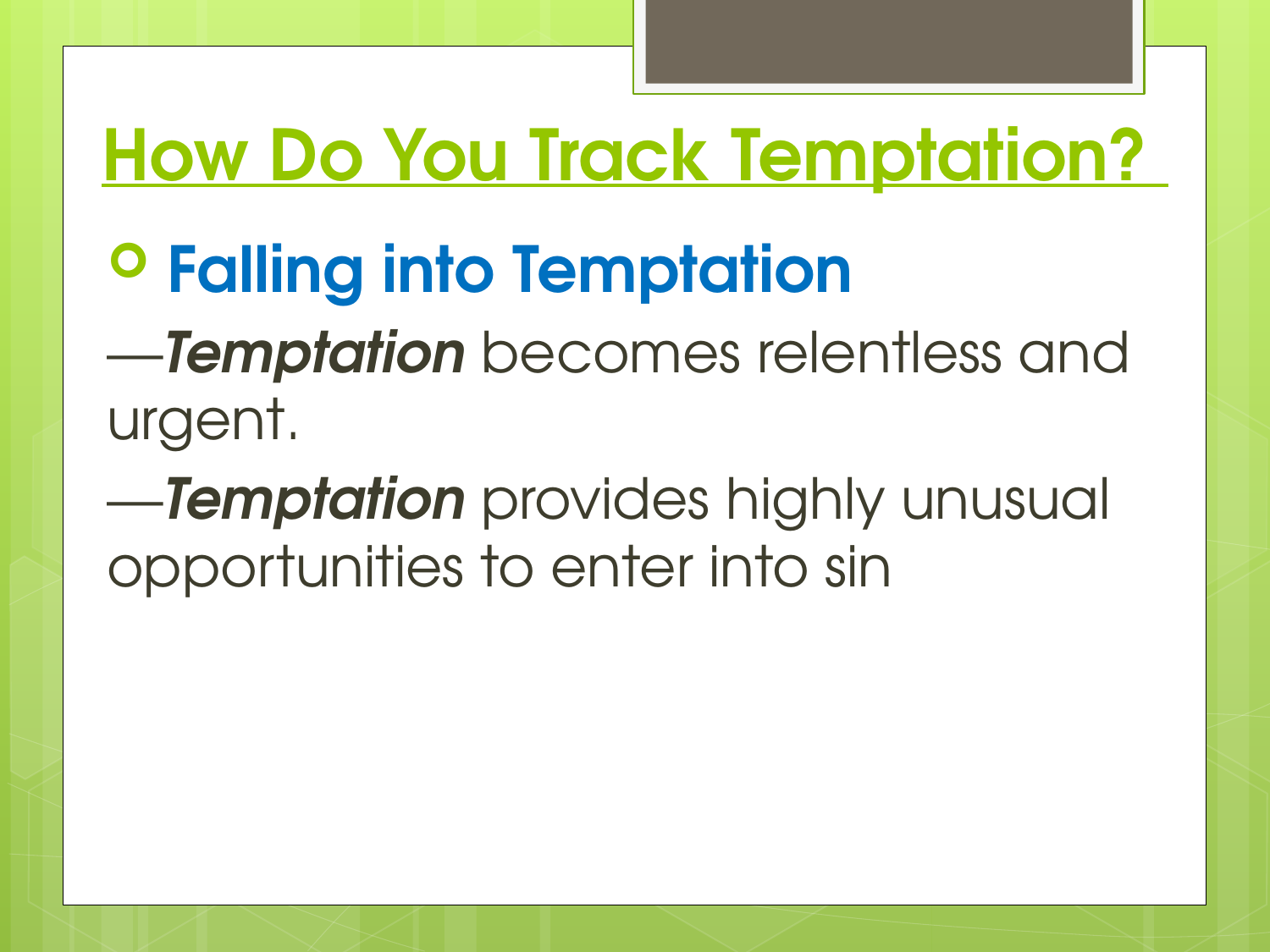

# How Do You Track Temptation?
 Falling into Temptation
—Temptation becomes relentless and urgent.
—Temptation provides highly unusual opportunities to enter into sin